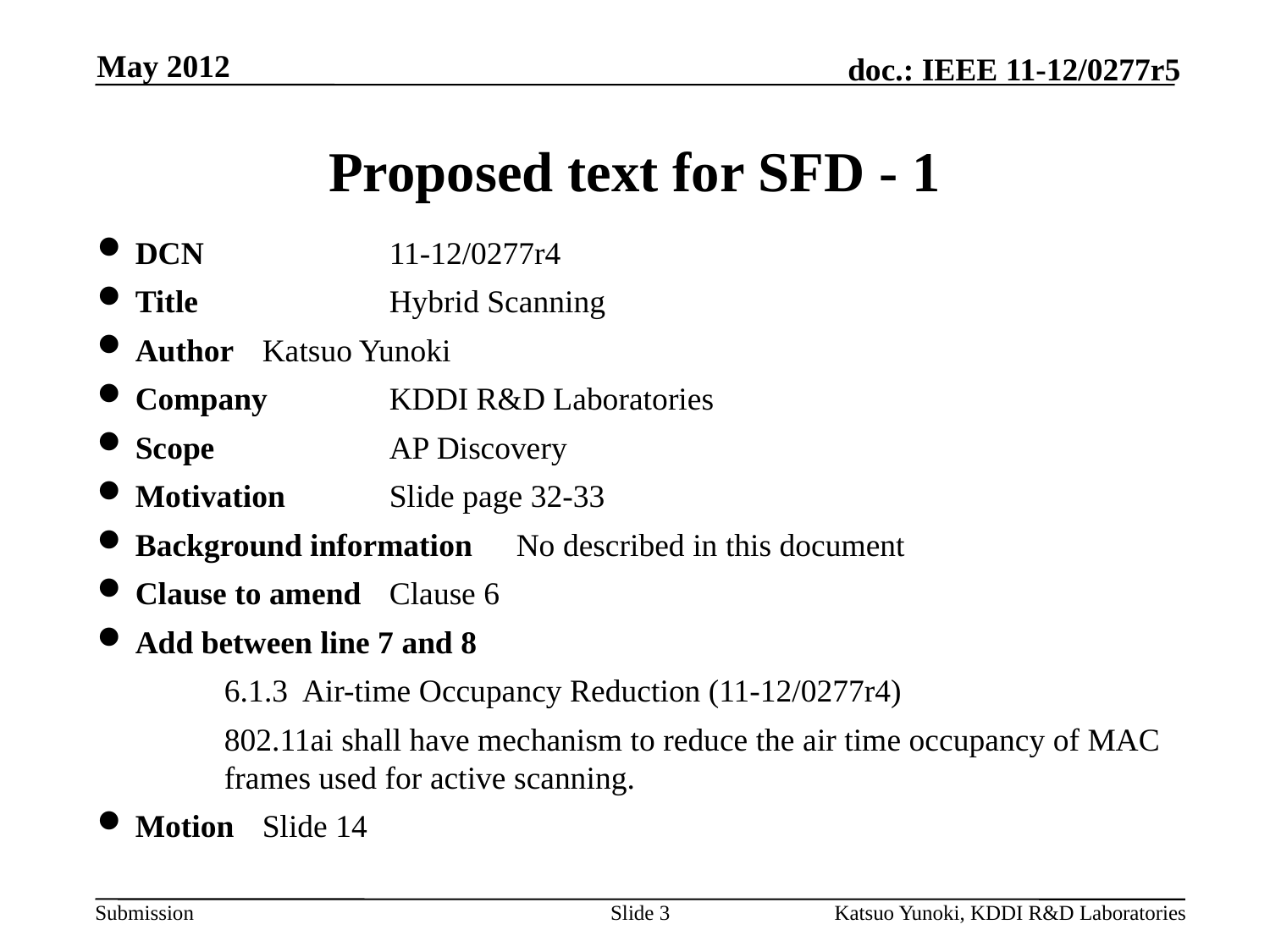

May 2012
# Proposed text for SFD - 1
DCN		11-12/0277r4
Title		Hybrid Scanning
Author	Katsuo Yunoki
Company	KDDI R&D Laboratories
Scope		AP Discovery
Motivation  	Slide page 32-33
Background information	No described in this document
Clause to amend	Clause 6
Add between line 7 and 8
	6.1.3  Air-time Occupancy Reduction (11-12/0277r4)
	802.11ai shall have mechanism to reduce the air time occupancy of MAC 	frames used for active scanning.
Motion	Slide 14
Slide 3
Katsuo Yunoki, KDDI R&D Laboratories